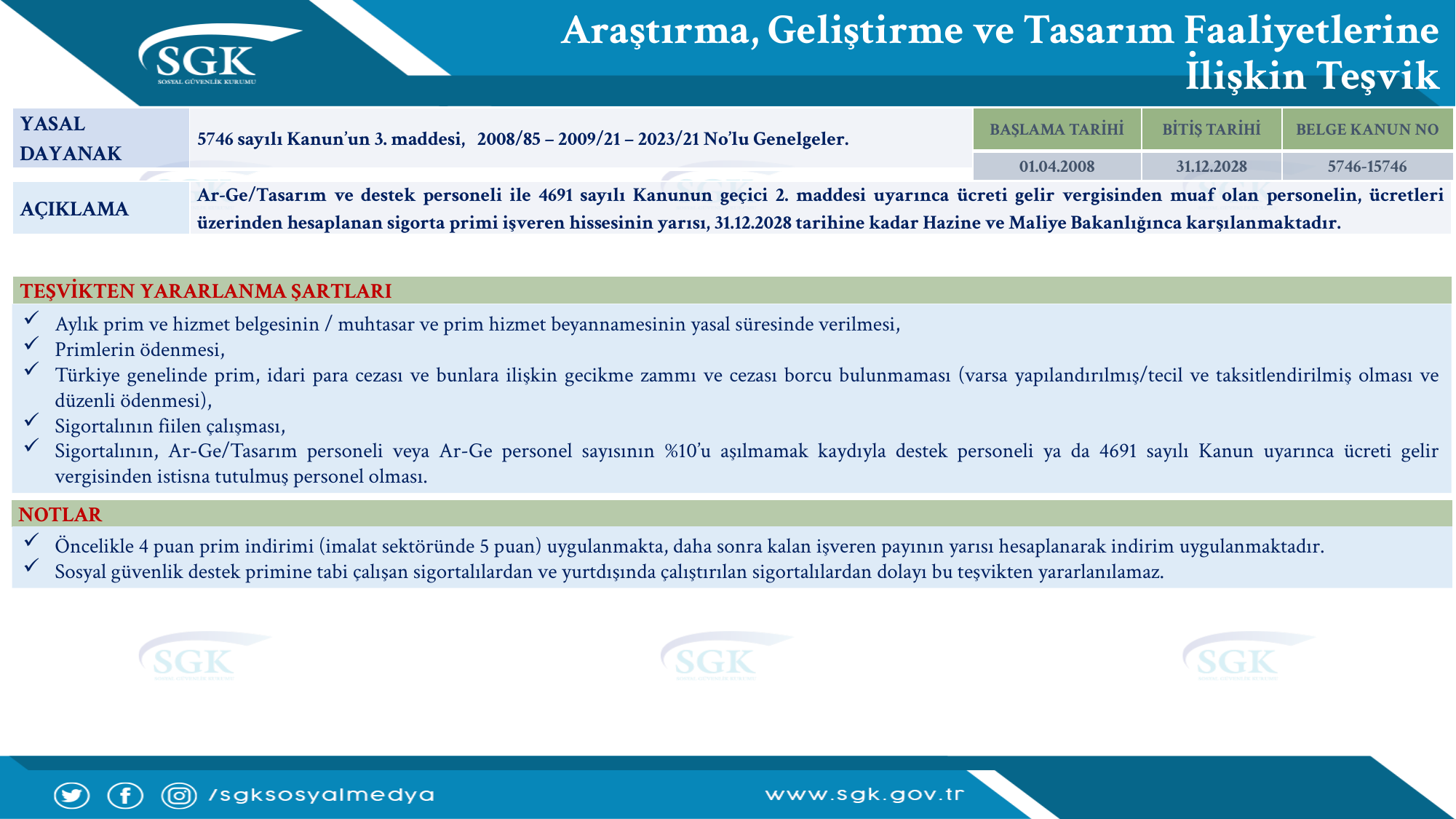

Araştırma, Geliştirme ve Tasarım Faaliyetlerine İlişkin Teşvik
| YASAL DAYANAK | 5746 sayılı Kanun’un 3. maddesi, 2008/85 – 2009/21 – 2023/21 No’lu Genelgeler. |
| --- | --- |
| BAŞLAMA TARİHİ | BİTİŞ TARİHİ | BELGE KANUN NO |
| --- | --- | --- |
| 01.04.2008 | 31.12.2028 | 5746-15746 |
| AÇIKLAMA | Ar-Ge/Tasarım ve destek personeli ile 4691 sayılı Kanunun geçici 2. maddesi uyarınca ücreti gelir vergisinden muaf olan personelin, ücretleri üzerinden hesaplanan sigorta primi işveren hissesinin yarısı, 31.12.2028 tarihine kadar Hazine ve Maliye Bakanlığınca karşılanmaktadır. |
| --- | --- |
| TEŞVİKTEN YARARLANMA ŞARTLARI |
| --- |
Aylık prim ve hizmet belgesinin / muhtasar ve prim hizmet beyannamesinin yasal süresinde verilmesi,
Primlerin ödenmesi,
Türkiye genelinde prim, idari para cezası ve bunlara ilişkin gecikme zammı ve cezası borcu bulunmaması (varsa yapılandırılmış/tecil ve taksitlendirilmiş olması ve düzenli ödenmesi),
Sigortalının fiilen çalışması,
Sigortalının, Ar-Ge/Tasarım personeli veya Ar-Ge personel sayısının %10’u aşılmamak kaydıyla destek personeli ya da 4691 sayılı Kanun uyarınca ücreti gelir vergisinden istisna tutulmuş personel olması.
| NOTLAR |
| --- |
Öncelikle 4 puan prim indirimi (imalat sektöründe 5 puan) uygulanmakta, daha sonra kalan işveren payının yarısı hesaplanarak indirim uygulanmaktadır.
Sosyal güvenlik destek primine tabi çalışan sigortalılardan ve yurtdışında çalıştırılan sigortalılardan dolayı bu teşvikten yararlanılamaz.